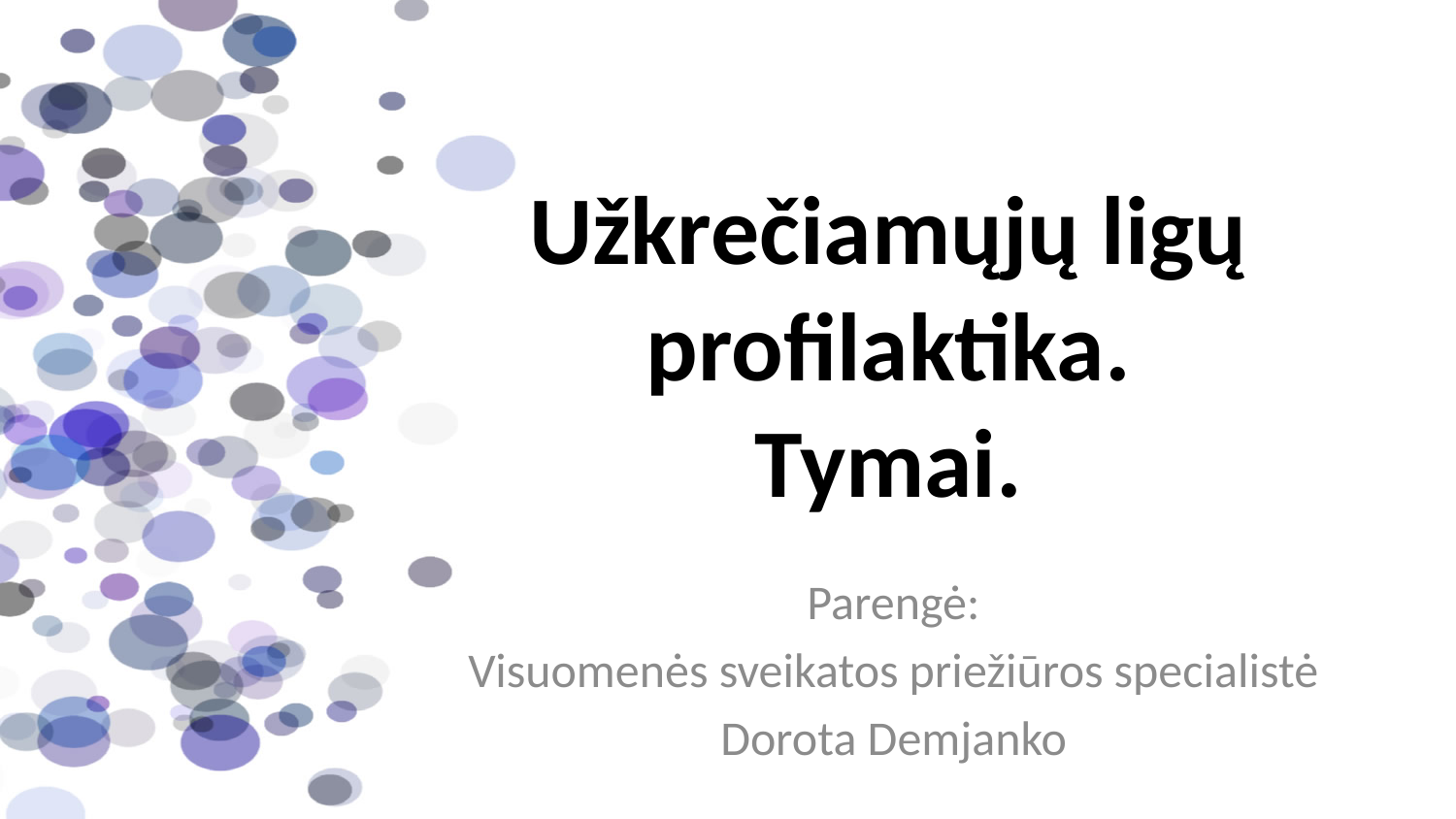

# Užkrečiamųjų ligų profilaktika. Tymai.
Parengė:
Visuomenės sveikatos priežiūros specialistė
Dorota Demjanko